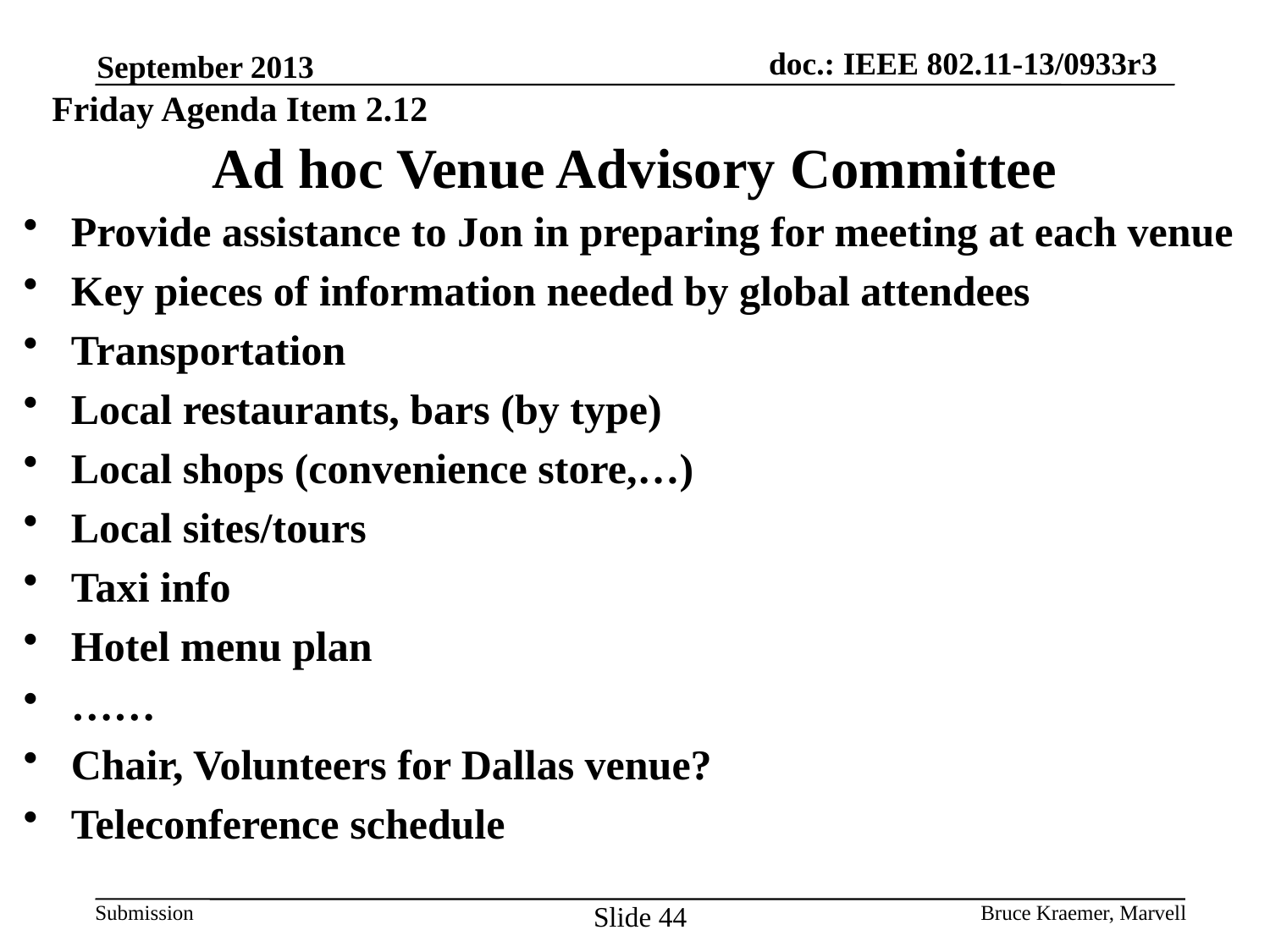

September 2013
Friday Agenda Item 2.12
# Ad hoc Venue Advisory Committee
Provide assistance to Jon in preparing for meeting at each venue
Key pieces of information needed by global attendees
Transportation
Local restaurants, bars (by type)
Local shops (convenience store,…)
Local sites/tours
Taxi info
Hotel menu plan
……
Chair, Volunteers for Dallas venue?
Teleconference schedule
Slide 44
Bruce Kraemer, Marvell